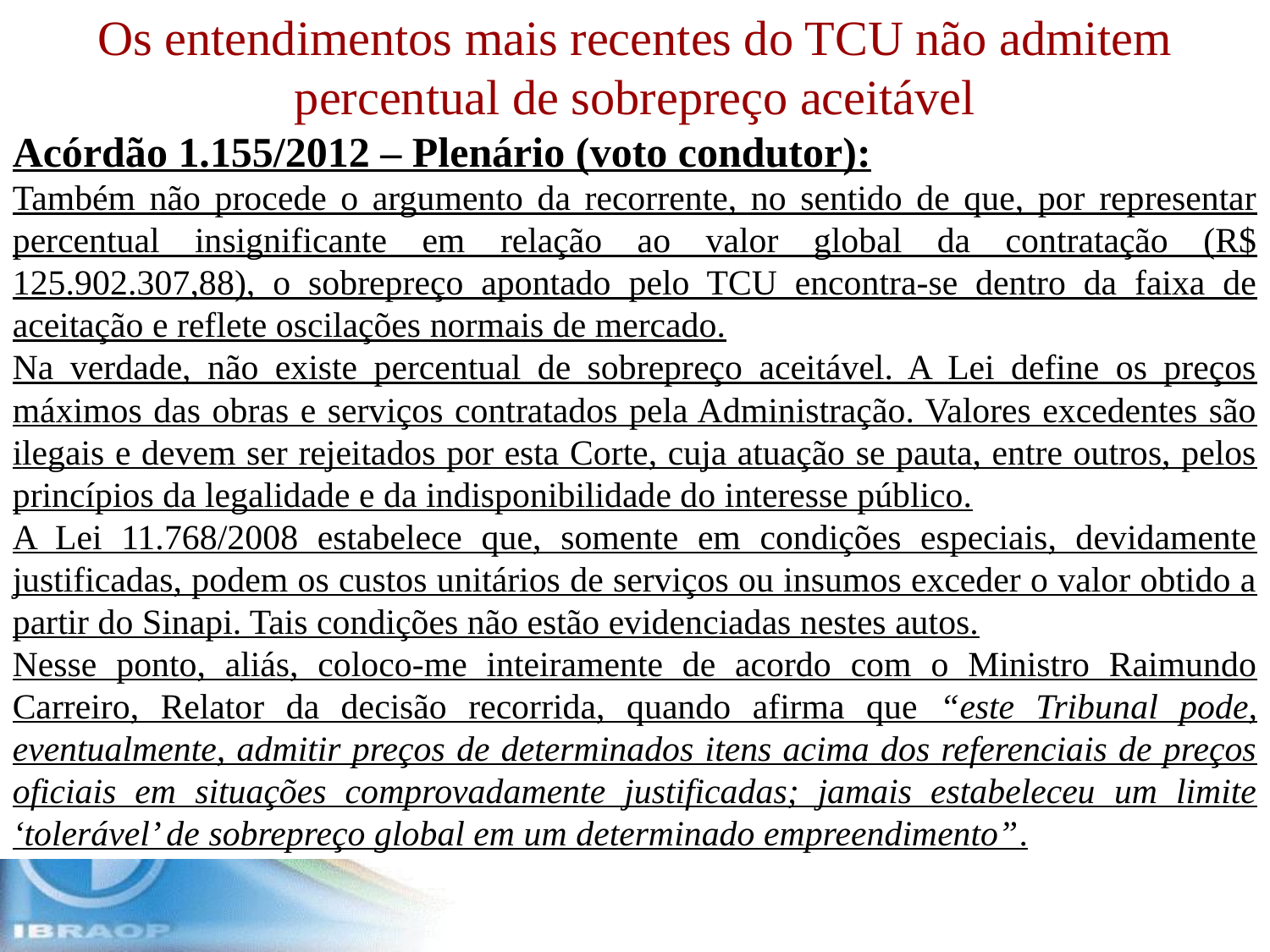

Os entendimentos mais recentes do TCU não admitem percentual de sobrepreço aceitável
Acórdão 1.155/2012 – Plenário (voto condutor):
Também não procede o argumento da recorrente, no sentido de que, por representar percentual insignificante em relação ao valor global da contratação (R$ 125.902.307,88), o sobrepreço apontado pelo TCU encontra-se dentro da faixa de aceitação e reflete oscilações normais de mercado.
Na verdade, não existe percentual de sobrepreço aceitável. A Lei define os preços máximos das obras e serviços contratados pela Administração. Valores excedentes são ilegais e devem ser rejeitados por esta Corte, cuja atuação se pauta, entre outros, pelos princípios da legalidade e da indisponibilidade do interesse público.
A Lei 11.768/2008 estabelece que, somente em condições especiais, devidamente justificadas, podem os custos unitários de serviços ou insumos exceder o valor obtido a partir do Sinapi. Tais condições não estão evidenciadas nestes autos.
Nesse ponto, aliás, coloco-me inteiramente de acordo com o Ministro Raimundo Carreiro, Relator da decisão recorrida, quando afirma que “este Tribunal pode, eventualmente, admitir preços de determinados itens acima dos referenciais de preços oficiais em situações comprovadamente justificadas; jamais estabeleceu um limite ‘tolerável’ de sobrepreço global em um determinado empreendimento”.